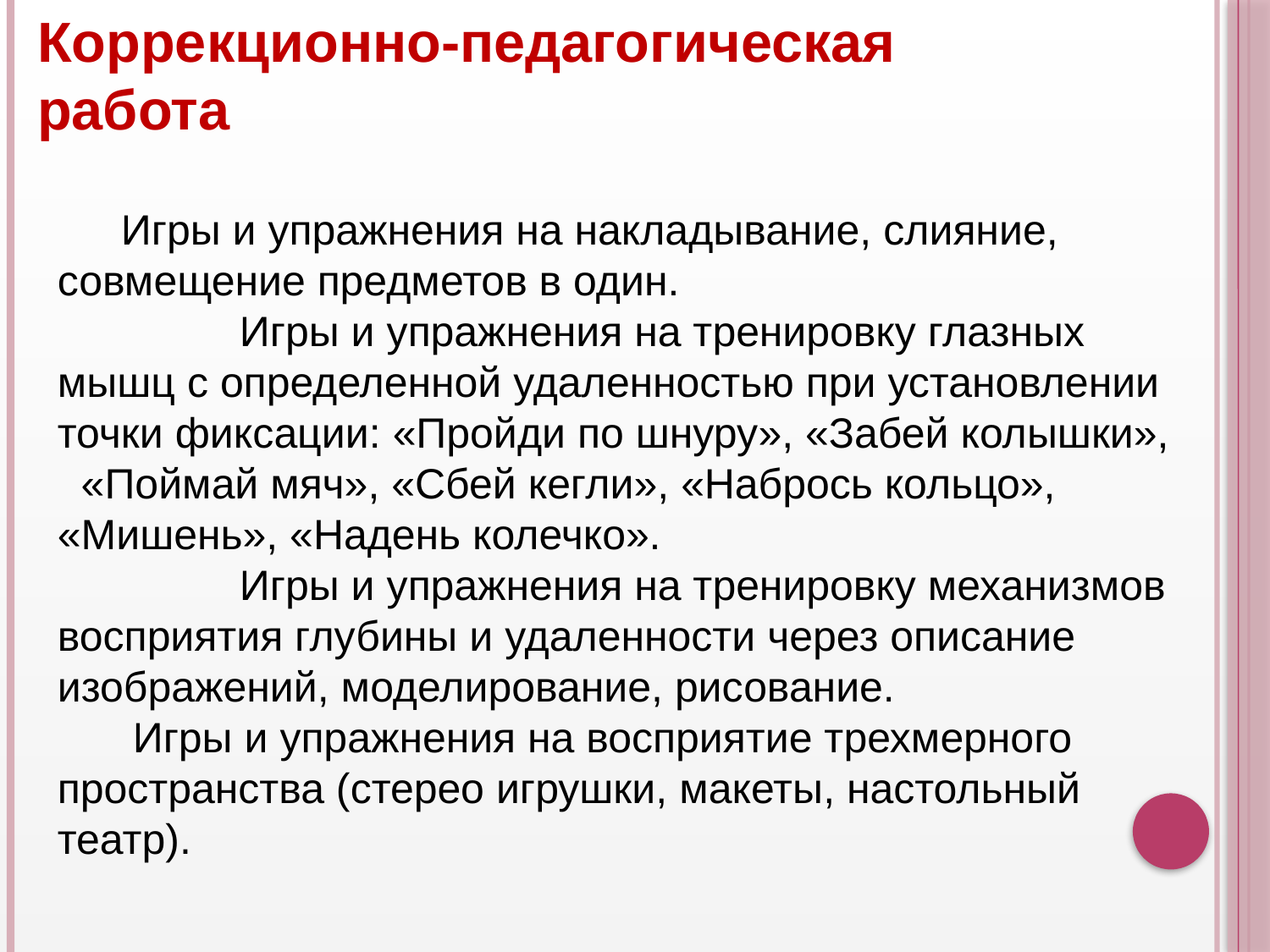

Коррекционно-педагогическая работа
Игры и упражнения на накладывание, слияние, совмещение предметов в один.
          Игры и упражнения на тренировку глазных мышц с определенной удаленностью при установлении точки фиксации: «Пройди по шнуру», «Забей колышки»,    «Поймай мяч», «Сбей кегли», «Набрось кольцо», «Мишень», «Надень колечко».
          Игры и упражнения на тренировку механизмов восприятия глубины и удаленности через описание изображений, моделирование, рисование.
 Игры и упражнения на восприятие трехмерного пространства (стерео игрушки, макеты, настольный театр).